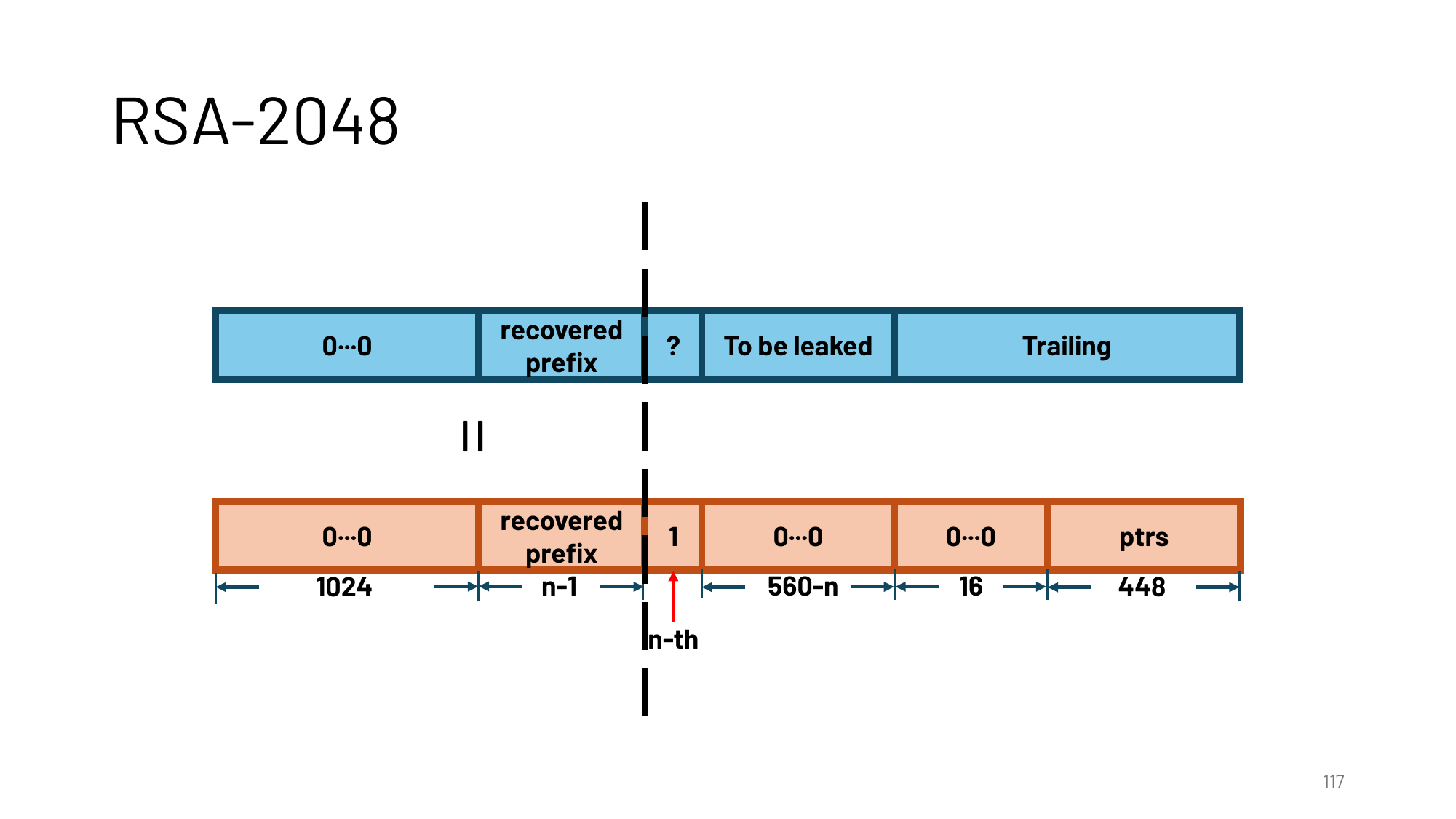

# RSA-2048
0···0
recovered prefix
?
To be leaked
Trailing
=
0···0
recovered prefix
1
0···0
0···0
ptrs
n-1
560-n
16
1024
448
n-th
117